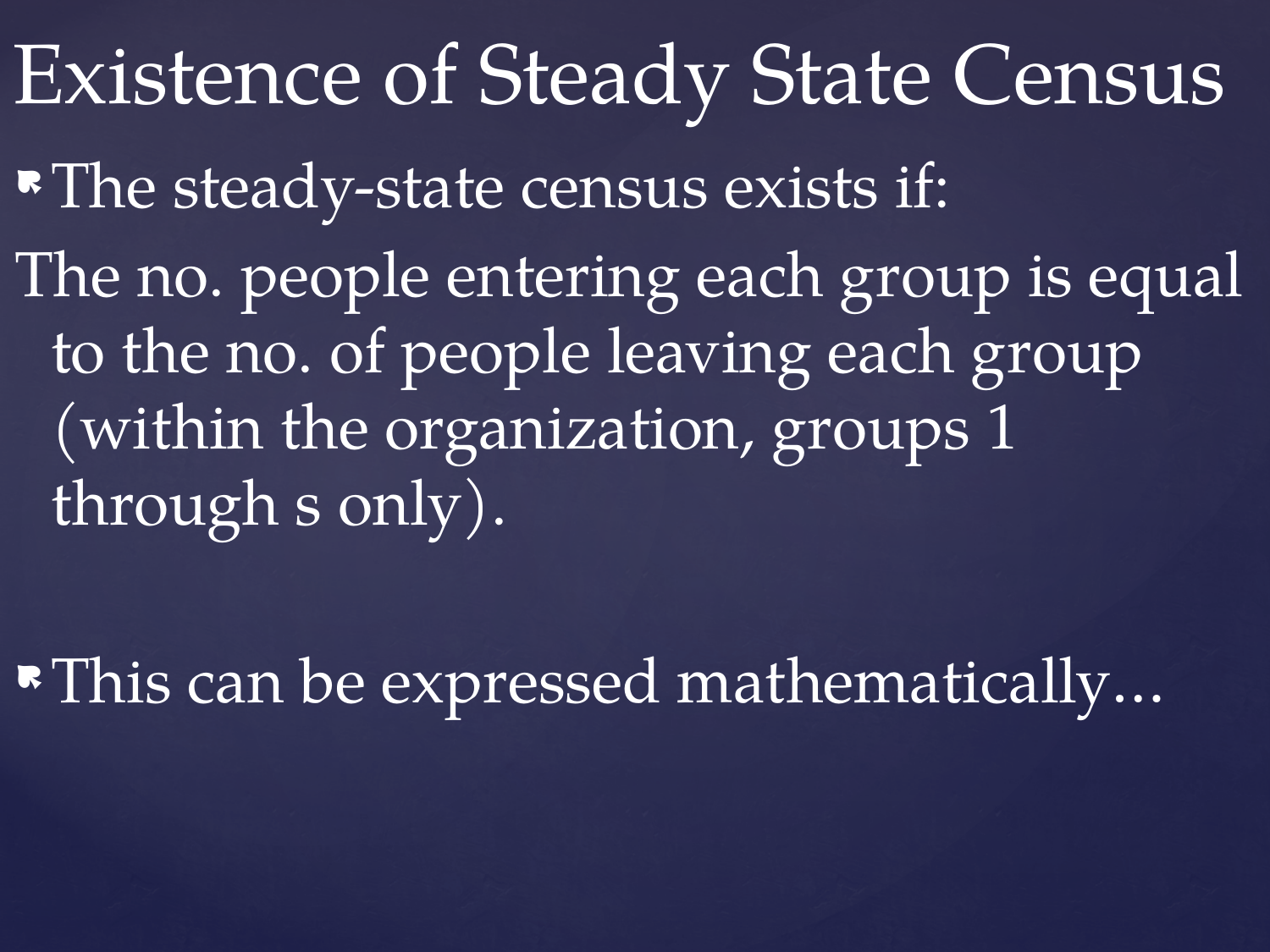

# Existence of Steady State Census
The steady-state census exists if:
The no. people entering each group is equal to the no. of people leaving each group (within the organization, groups 1 through s only).

This can be expressed mathematically…